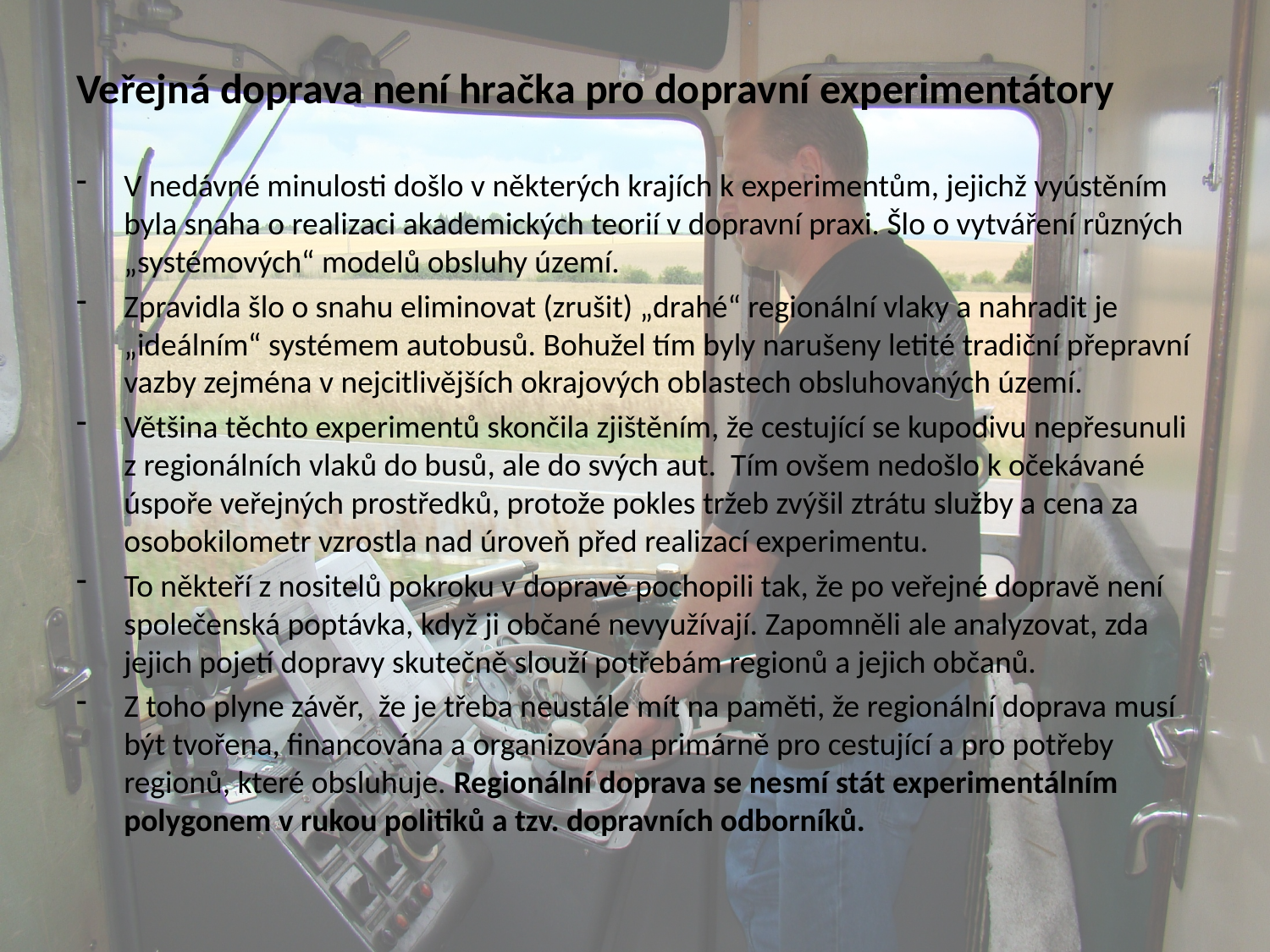

# Veřejná doprava není hračka pro dopravní experimentátory
V nedávné minulosti došlo v některých krajích k experimentům, jejichž vyústěním byla snaha o realizaci akademických teorií v dopravní praxi. Šlo o vytváření různých „systémových“ modelů obsluhy území.
Zpravidla šlo o snahu eliminovat (zrušit) „drahé“ regionální vlaky a nahradit je „ideálním“ systémem autobusů. Bohužel tím byly narušeny letité tradiční přepravní vazby zejména v nejcitlivějších okrajových oblastech obsluhovaných území.
Většina těchto experimentů skončila zjištěním, že cestující se kupodivu nepřesunuli z regionálních vlaků do busů, ale do svých aut.  Tím ovšem nedošlo k očekávané úspoře veřejných prostředků, protože pokles tržeb zvýšil ztrátu služby a cena za osobokilometr vzrostla nad úroveň před realizací experimentu.
To někteří z nositelů pokroku v dopravě pochopili tak, že po veřejné dopravě není společenská poptávka, když ji občané nevyužívají. Zapomněli ale analyzovat, zda jejich pojetí dopravy skutečně slouží potřebám regionů a jejich občanů.
Z toho plyne závěr,  že je třeba neustále mít na paměti, že regionální doprava musí být tvořena, financována a organizována primárně pro cestující a pro potřeby regionů, které obsluhuje. Regionální doprava se nesmí stát experimentálním polygonem v rukou politiků a tzv. dopravních odborníků.